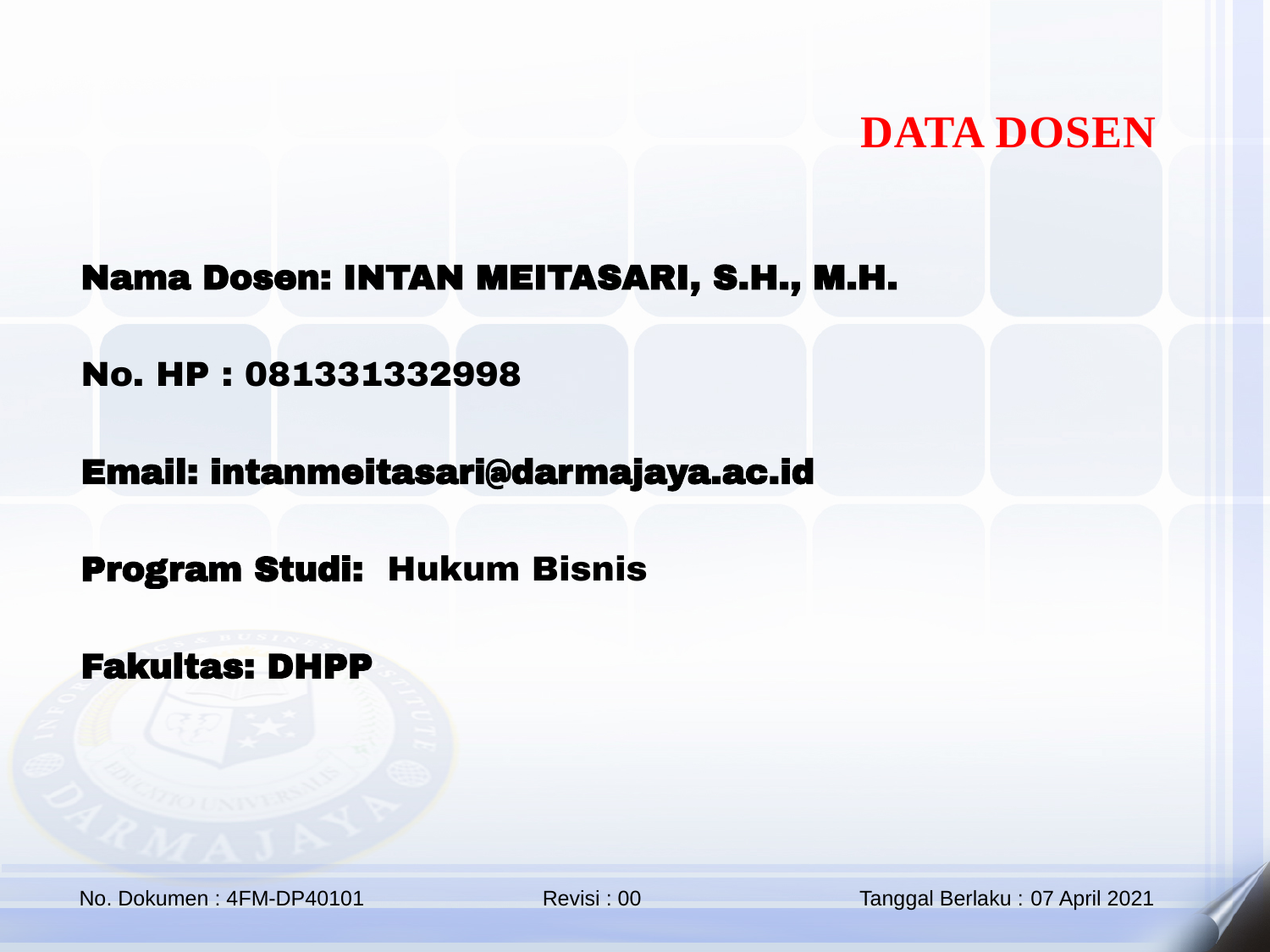

DATA DOSEN

Nama Dosen: INTAN MEITASARI, S.H., M.H.

No. HP : 081331332998

Email: intanmeitasari@darmajaya.ac.id

Program Studi:  Hukum Bisnis

Fakultas: DHPP